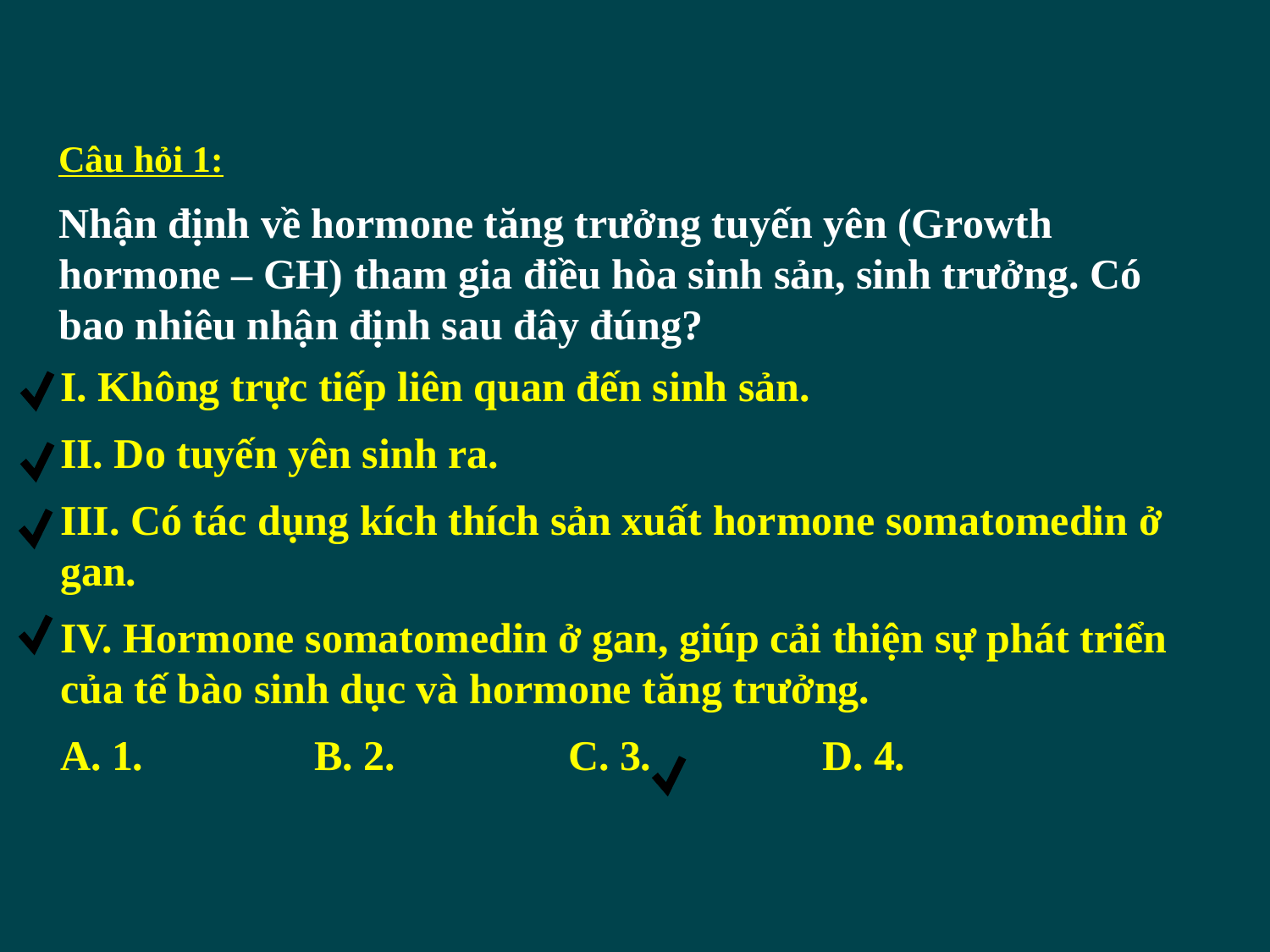

Câu hỏi 1:
Nhận định về hormone tăng trưởng tuyến yên (Growth hormone – GH) tham gia điều hòa sinh sản, sinh trưởng. Có bao nhiêu nhận định sau đây đúng?
I. Không trực tiếp liên quan đến sinh sản.
II. Do tuyến yên sinh ra.
III. Có tác dụng kích thích sản xuất hormone somatomedin ở gan.
IV. Hormone somatomedin ở gan, giúp cải thiện sự phát triển của tế bào sinh dục và hormone tăng trưởng.
A. 1.	 	B. 2. 		C. 3. 		D. 4.